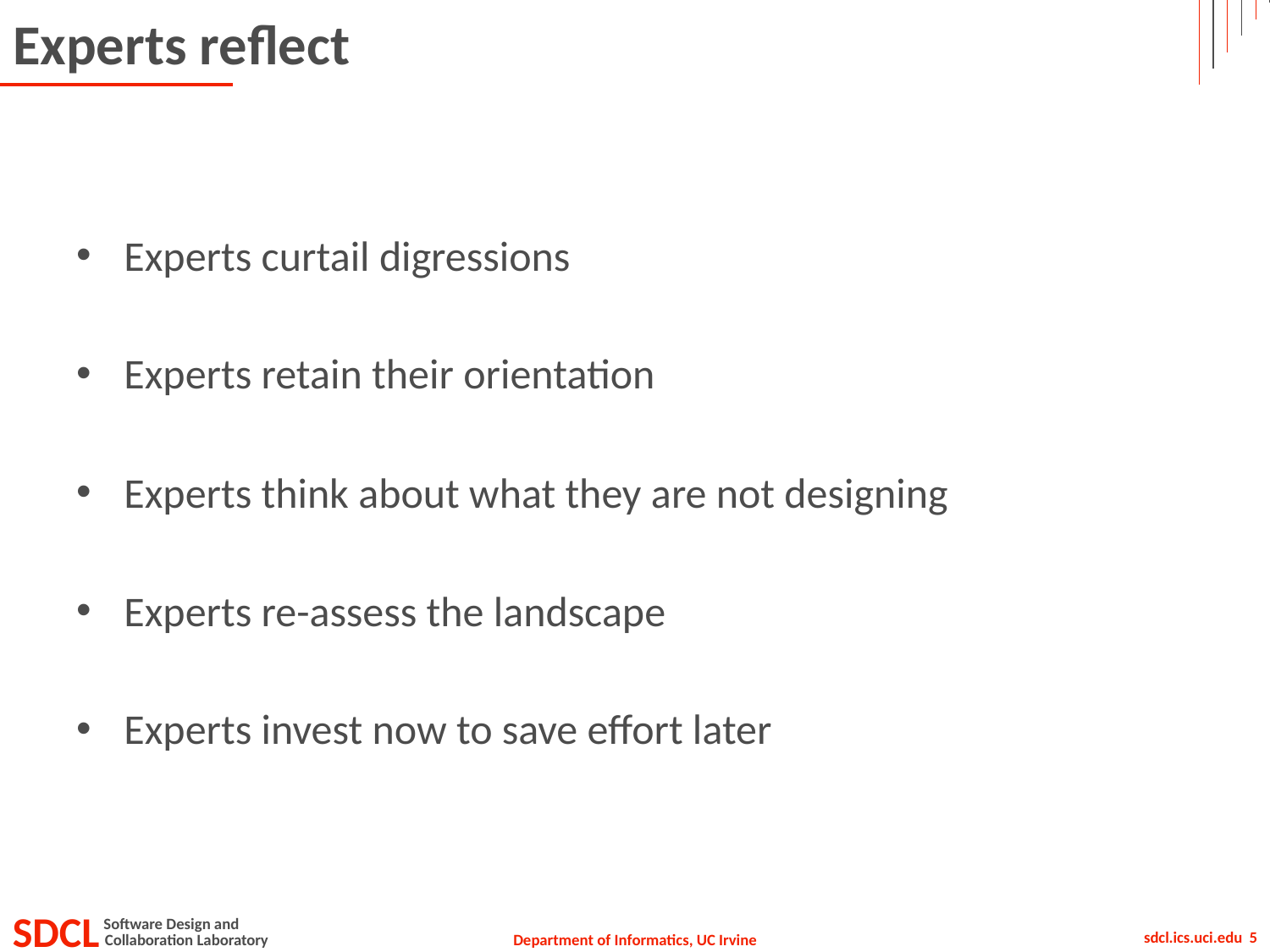

# Experts reflect
Experts curtail digressions

Experts retain their orientation

Experts think about what they are not designing

Experts re-assess the landscape

Experts invest now to save effort later